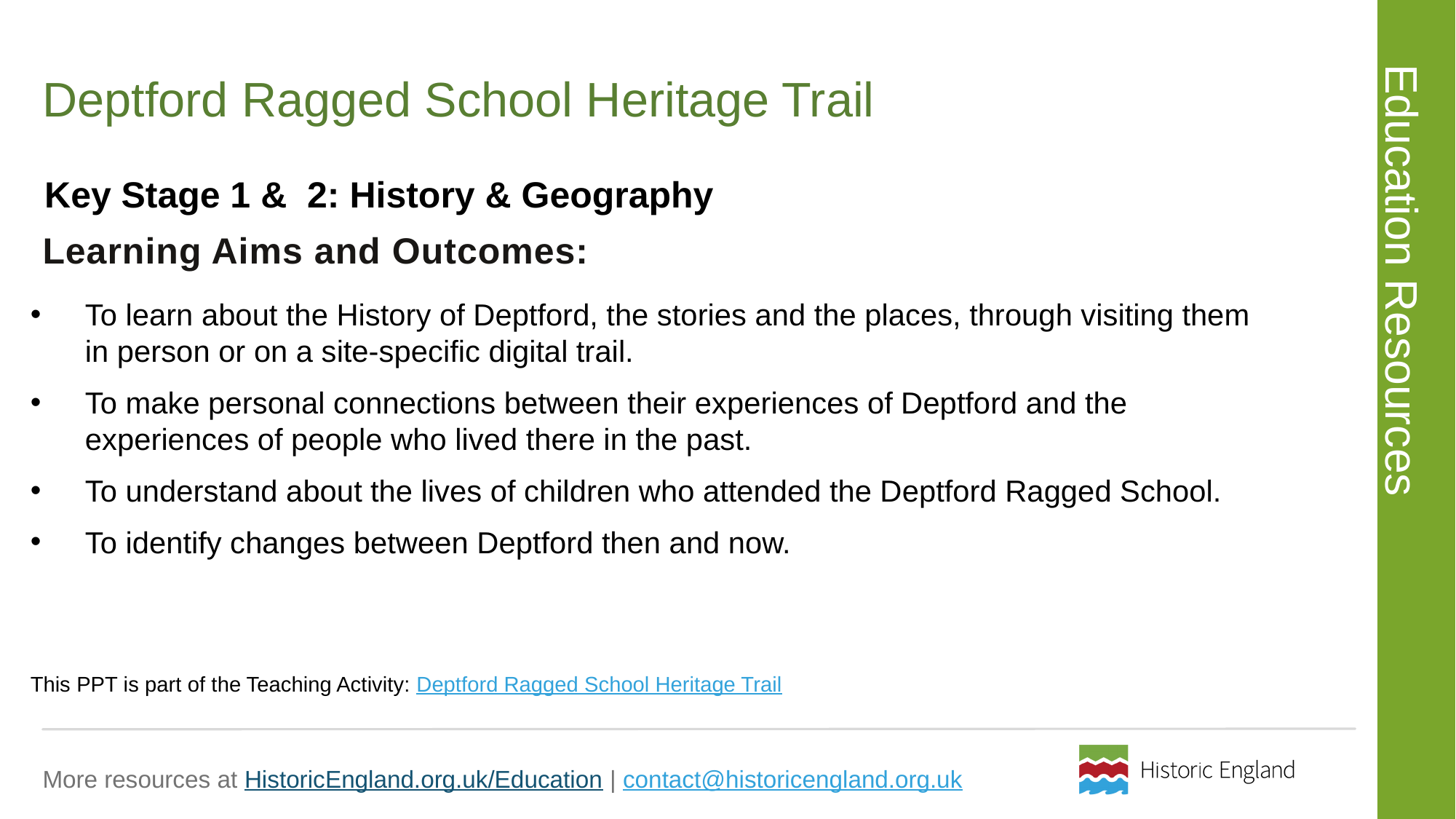

# Deptford Ragged School Heritage Trail

History,
Key Stage 1 &  2: History & Geography
To learn about the History of Deptford, the stories and the places, through visiting them in person or on a site-specific digital trail.
To make personal connections between their experiences of Deptford and the experiences of people who lived there in the past.
To understand about the lives of children who attended the Deptford Ragged School.
To identify changes between Deptford then and now.

This PPT is part of the Teaching Activity: Deptford Ragged School Heritage Trail

This PowerPoint has an accompanying StoryMap and ???  . It is part of the Teaching Activity: Using Buildings to tell Salford’s Story.